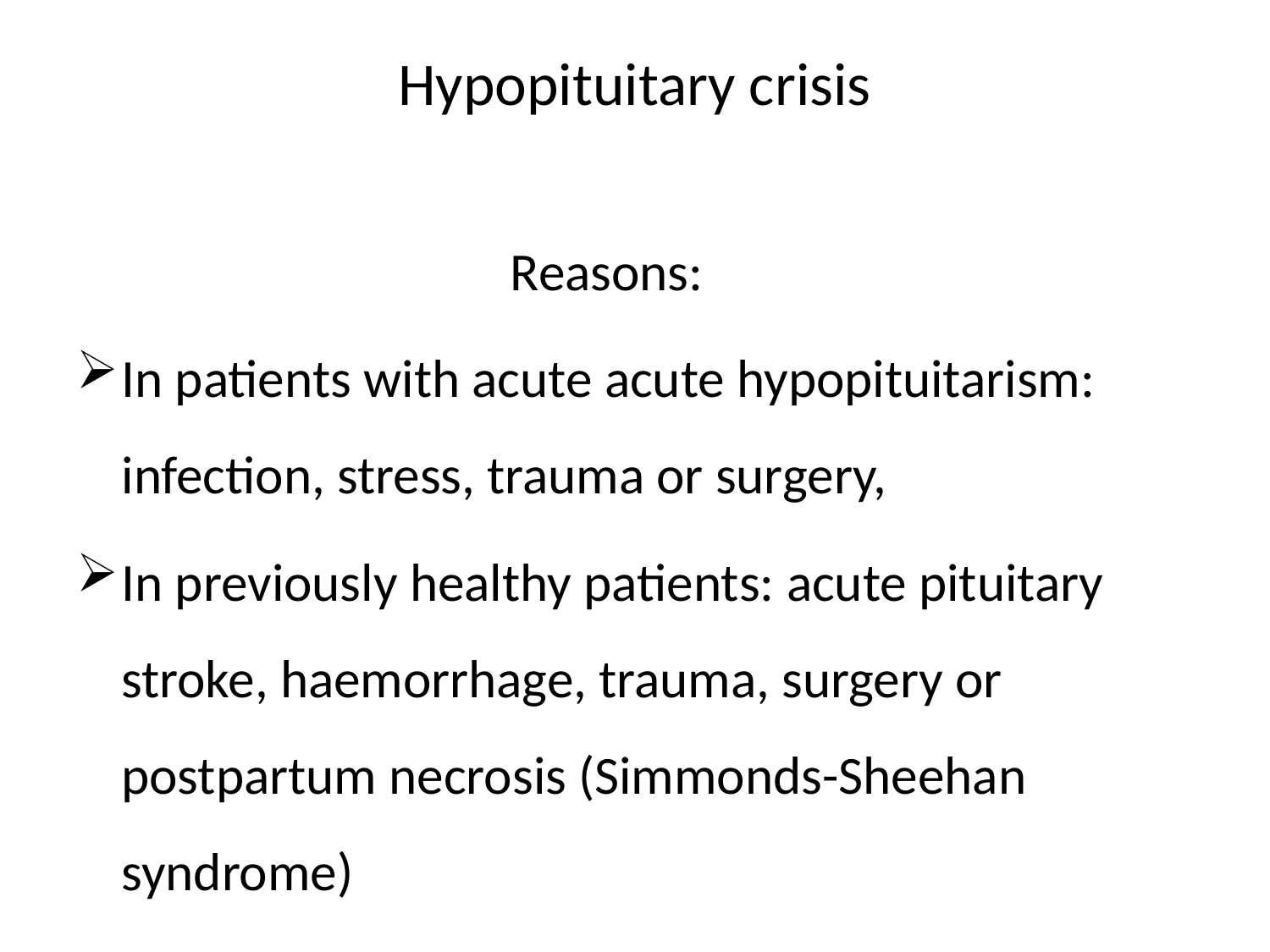

# Hypopituitary crisis
                                    Reasons:
In patients with acute acute hypopituitarism: infection, stress, trauma or surgery,
In previously healthy patients: acute pituitary stroke, haemorrhage, trauma, surgery or postpartum necrosis (Simmonds-Sheehan syndrome)